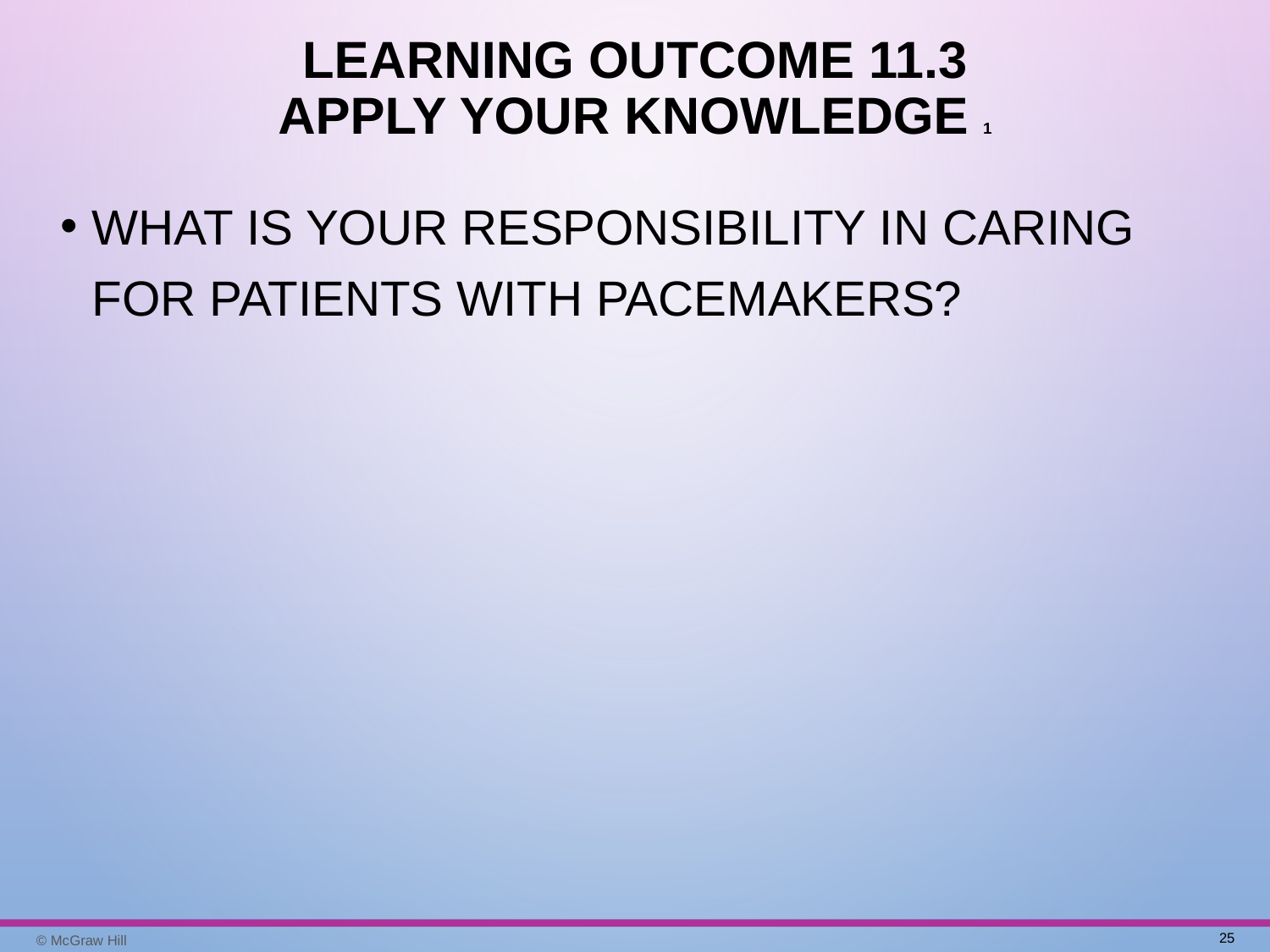

# Learning Outcome 11.3 Apply Your Knowledge 1
What is your responsibility in caring for patients with pacemakers?
25